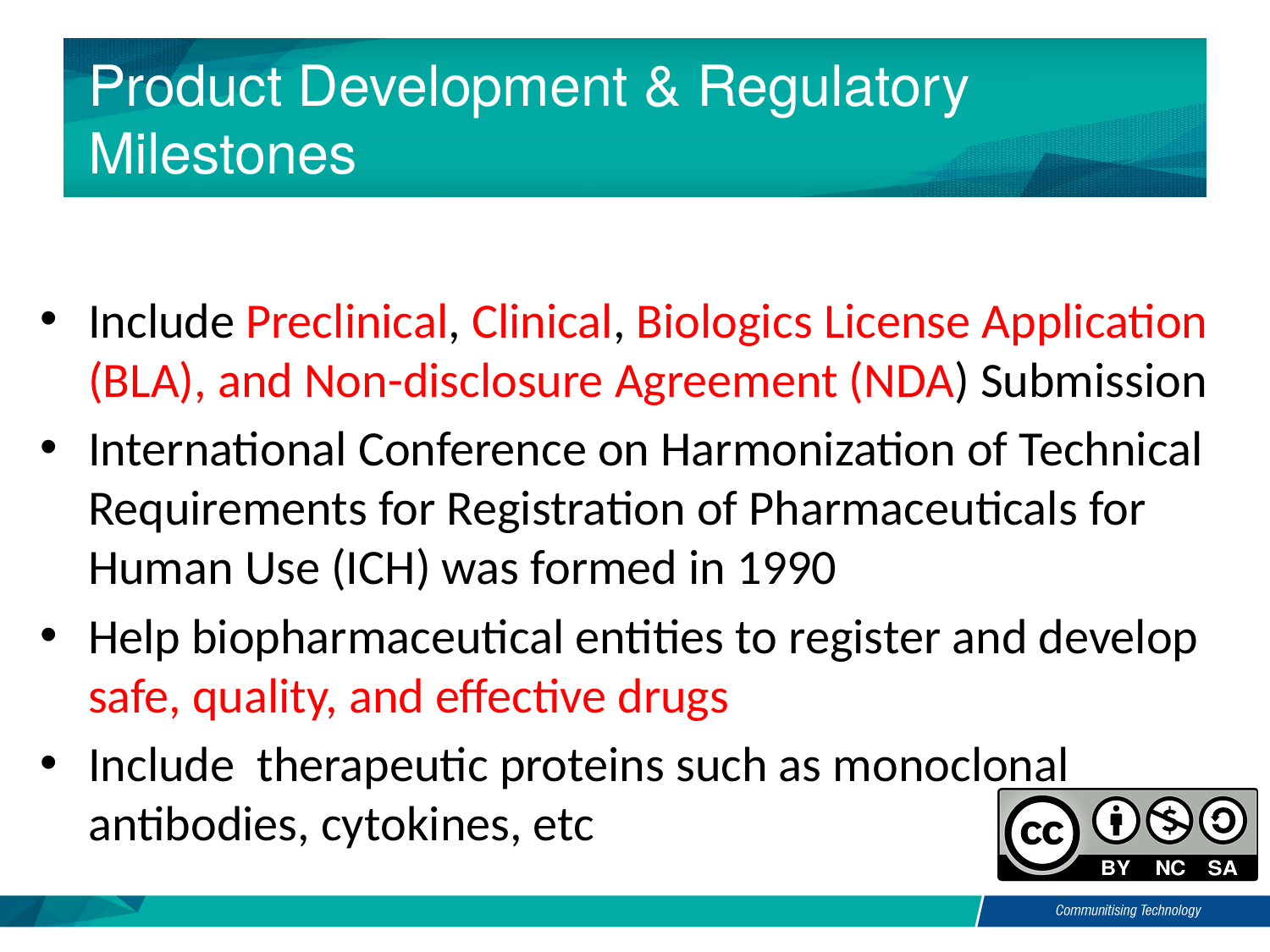

# Product Development & Regulatory Milestones
Include Preclinical, Clinical, Biologics License Application (BLA), and Non-disclosure Agreement (NDA) Submission
International Conference on Harmonization of Technical Requirements for Registration of Pharmaceuticals for Human Use (ICH) was formed in 1990
Help biopharmaceutical entities to register and develop safe, quality, and effective drugs
Include  therapeutic proteins such as monoclonal antibodies, cytokines, etc